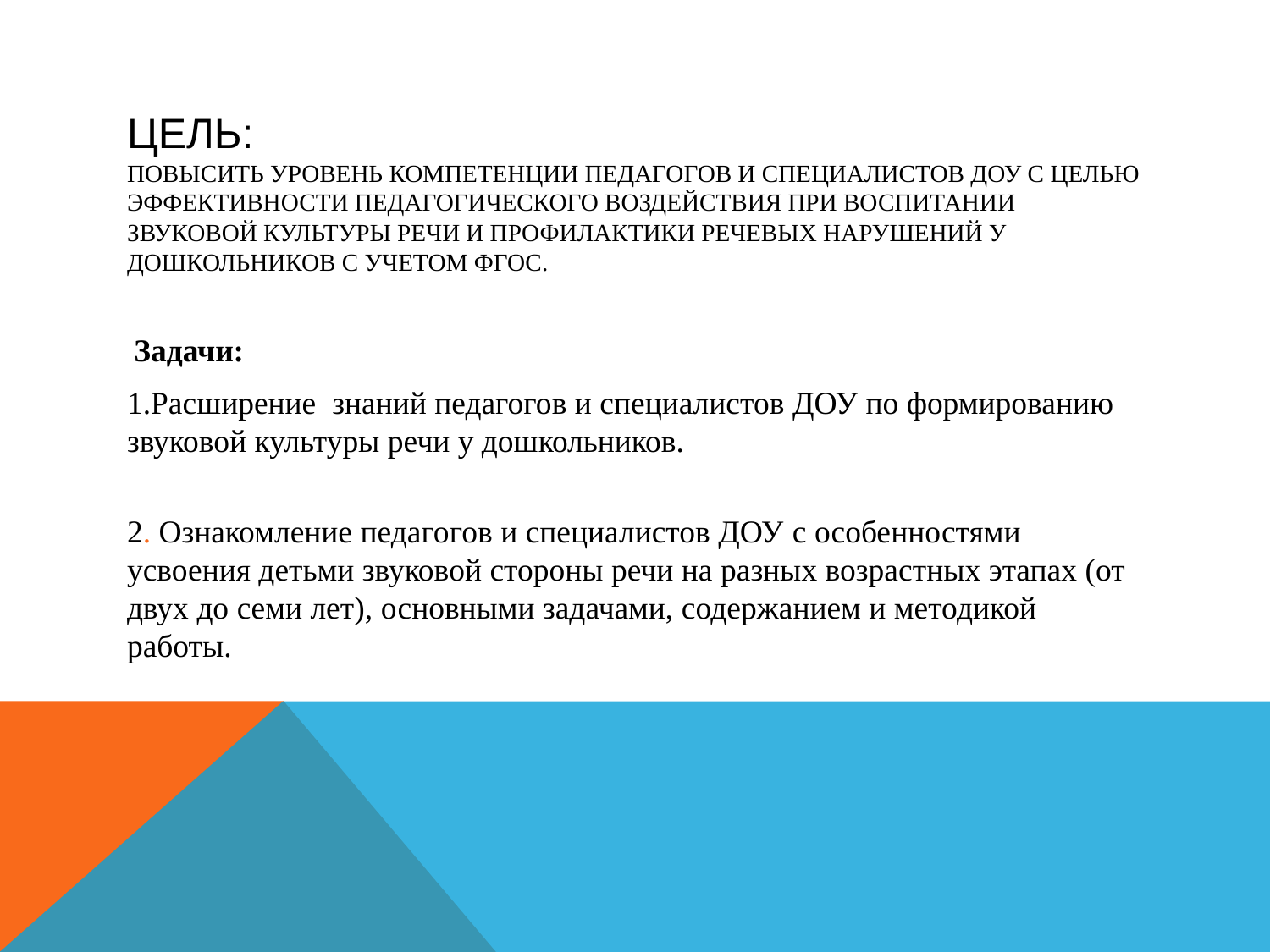

# Цель: Повысить уровень компетенции педагогов и специалистов ДОУ с целью эффективности педагогического воздействия при воспитании звуковой культуры речи и профилактики речевых нарушений у дошкольников с учетом ФГОС.

 Задачи:
1.Расширение  знаний педагогов и специалистов ДОУ по формированию звуковой культуры речи у дошкольников.

2. Ознакомление педагогов и специалистов ДОУ с особенностями усвоения детьми звуковой стороны речи на разных возрастных этапах (от двух до семи лет), основными задачами, содержанием и методикой работы.